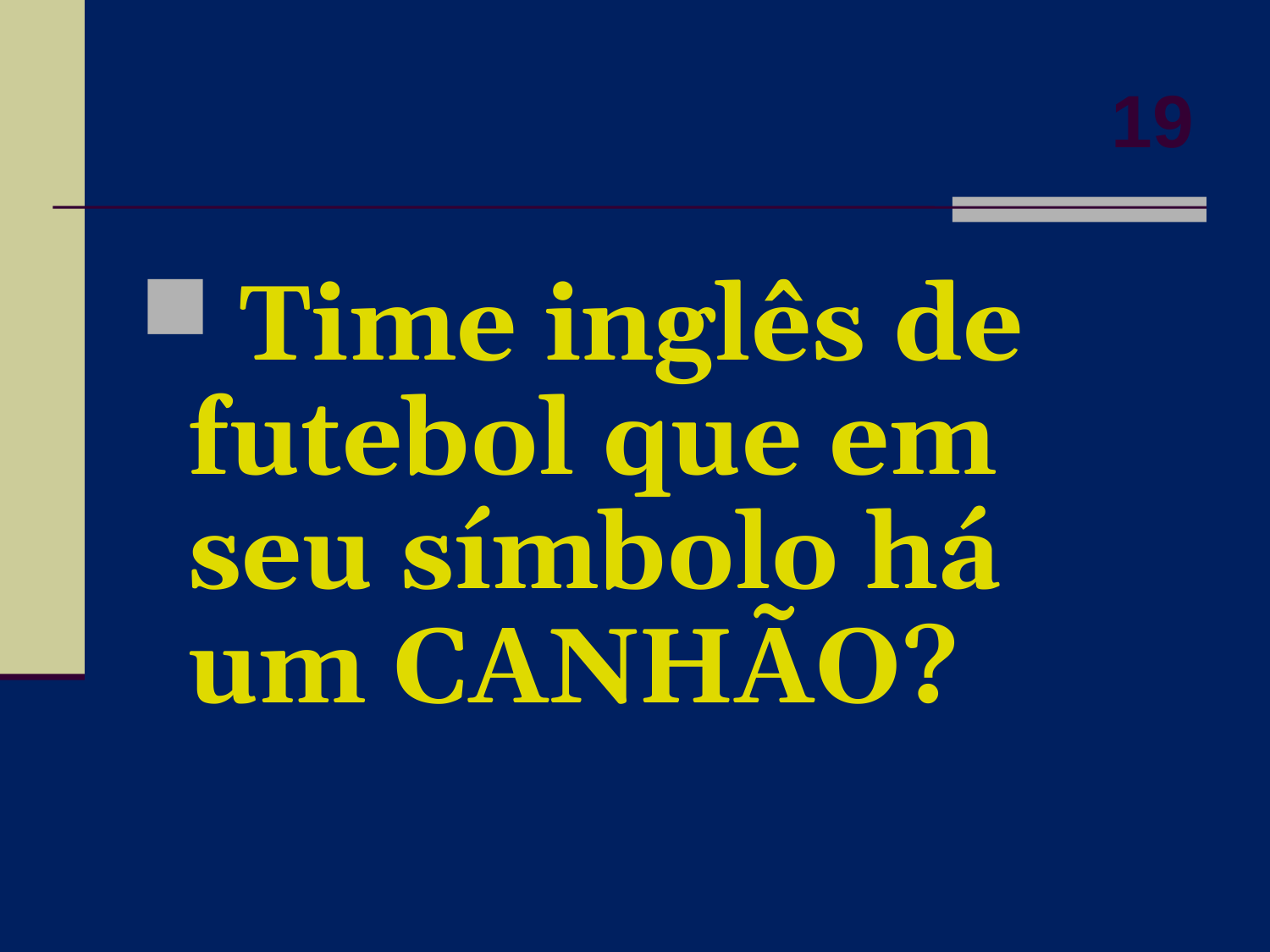

# 19
 Time inglês de futebol que em seu símbolo há um CANHÃO?